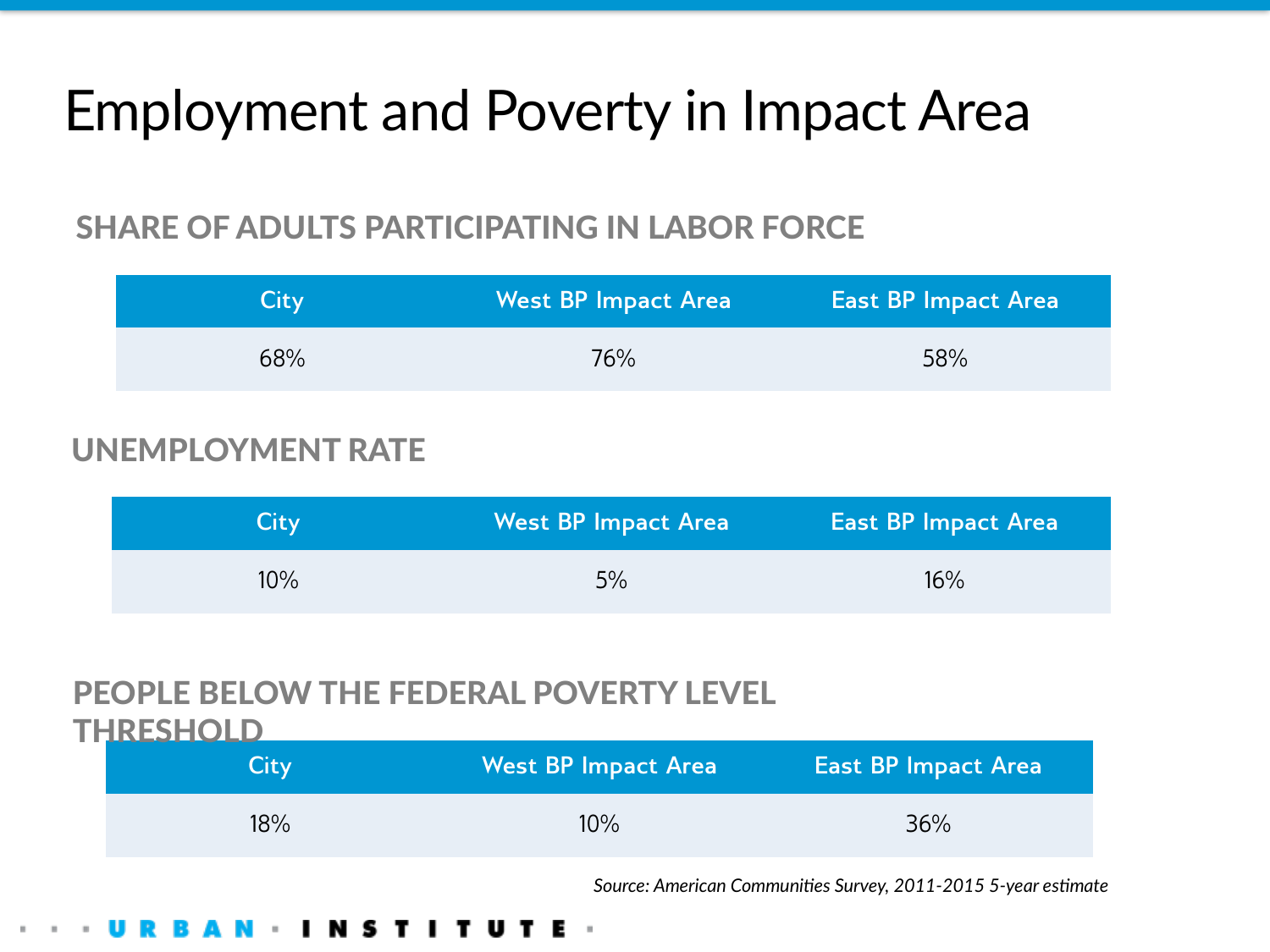

# Employment and Poverty in Impact Area
SHARE OF ADULTS PARTICIPATING IN LABOR FORCE
| City | West BP Impact Area | East BP Impact Area |
| --- | --- | --- |
| 68% | 76% | 58% |
UNEMPLOYMENT RATE
| City | West BP Impact Area | East BP Impact Area |
| --- | --- | --- |
| 10% | 5% | 16% |
PEOPLE BELOW THE FEDERAL POVERTY LEVEL THRESHOLD
| City | West BP Impact Area | East BP Impact Area |
| --- | --- | --- |
| 18% | 10% | 36% |
Source: American Communities Survey, 2011-2015 5-year estimate